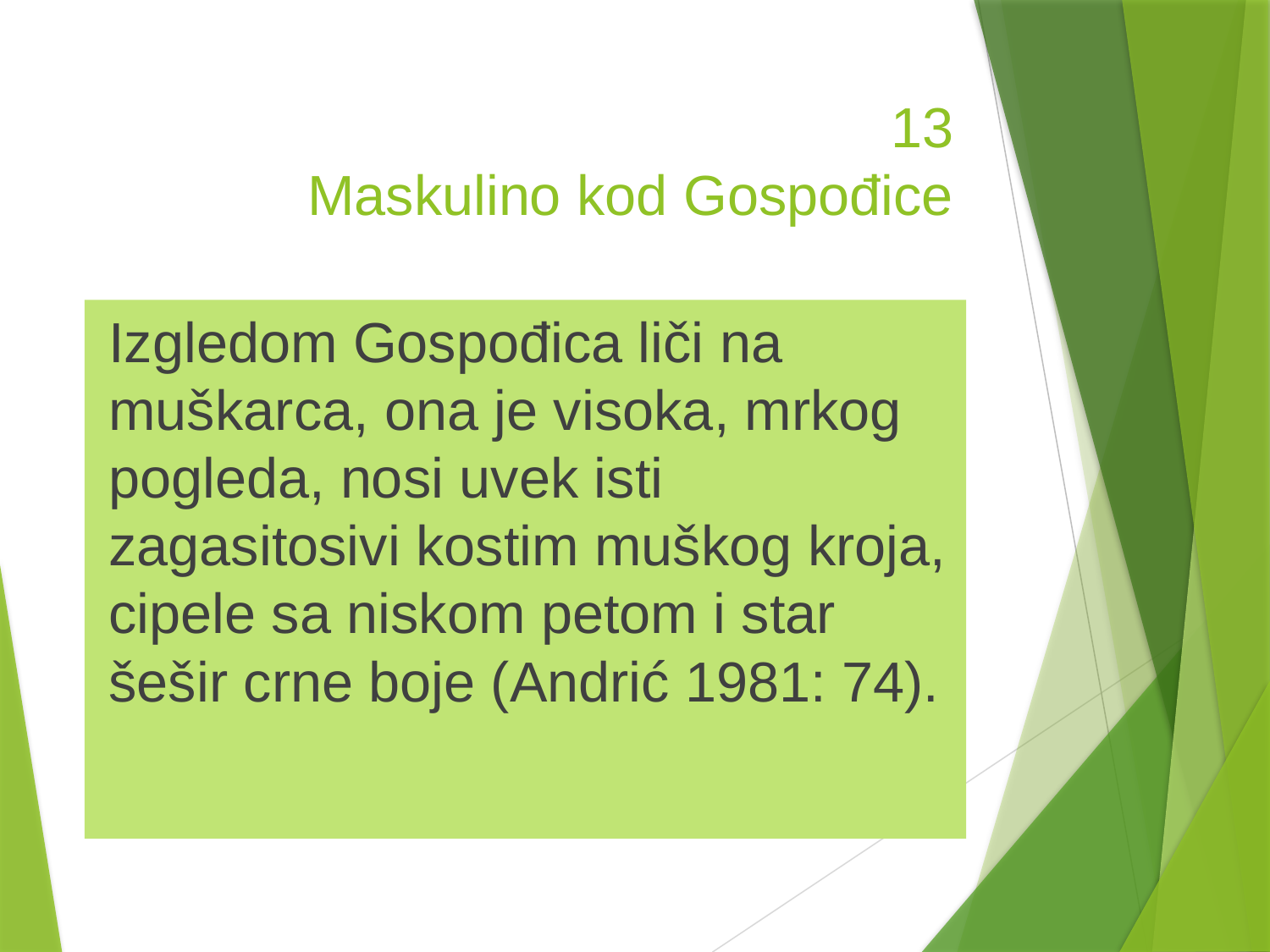

# 13 Maskulino kod Gospođice
Izgledom Gospođica liči na muškarca, ona je visoka, mrkog pogleda, nosi uvek isti zagasitosivi kostim muškog kroja, cipele sa niskom petom i star šešir crne boje (Andrić 1981: 74).